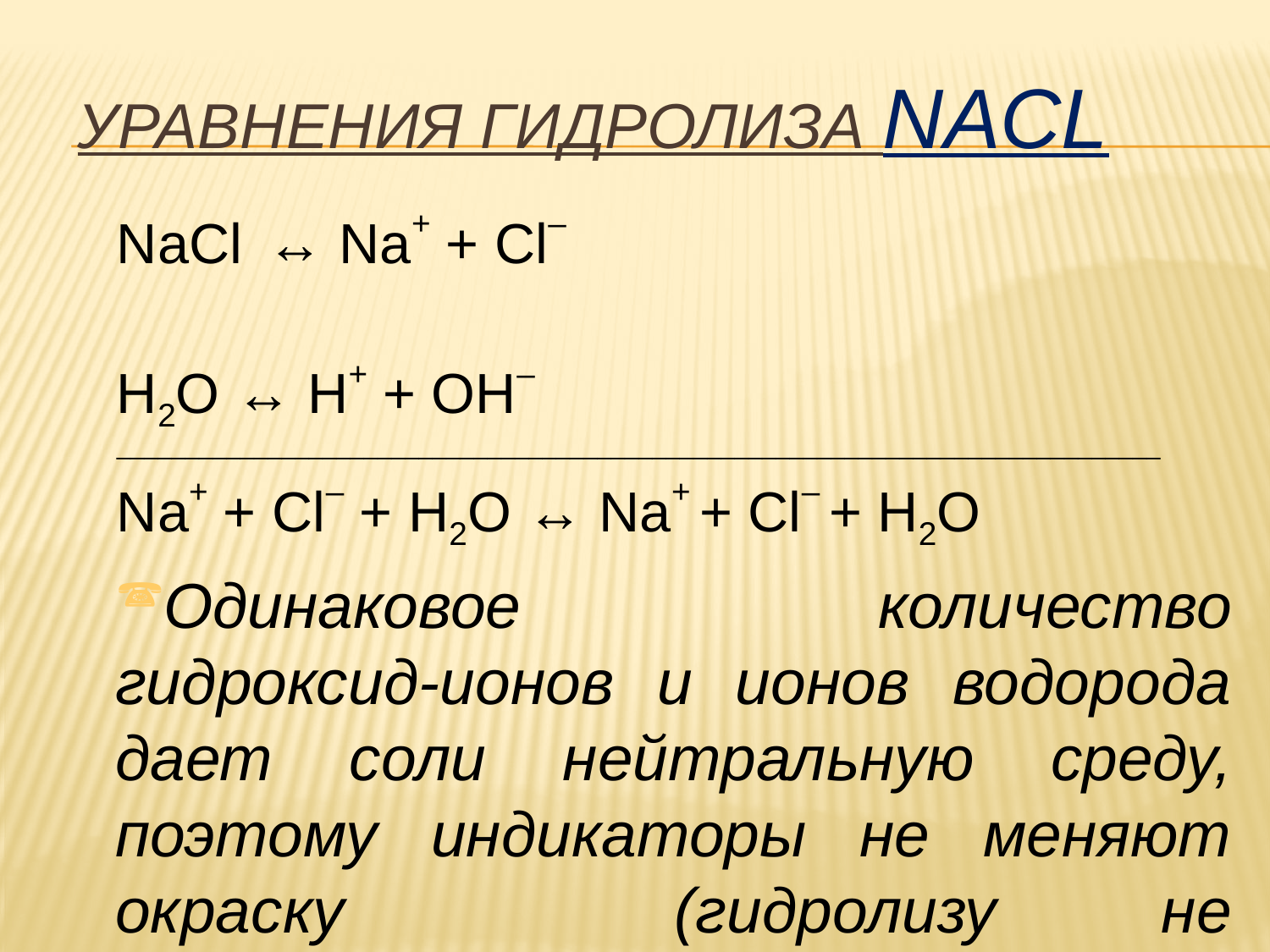

# Уравнения гидролиза NaCl
NaCl  ↔ Na+ + Сl–
Н2O ↔ Н+ + ОН–
____________________________________________________________________________
Na+ + Сl– + Н2O ↔ Na+ + Cl– + H2O
Одинаковое количество гидроксид-ионов и ионов водорода дает соли нейтральную среду, поэтому индикаторы не меняют окраску  (гидролизу не подвергается).